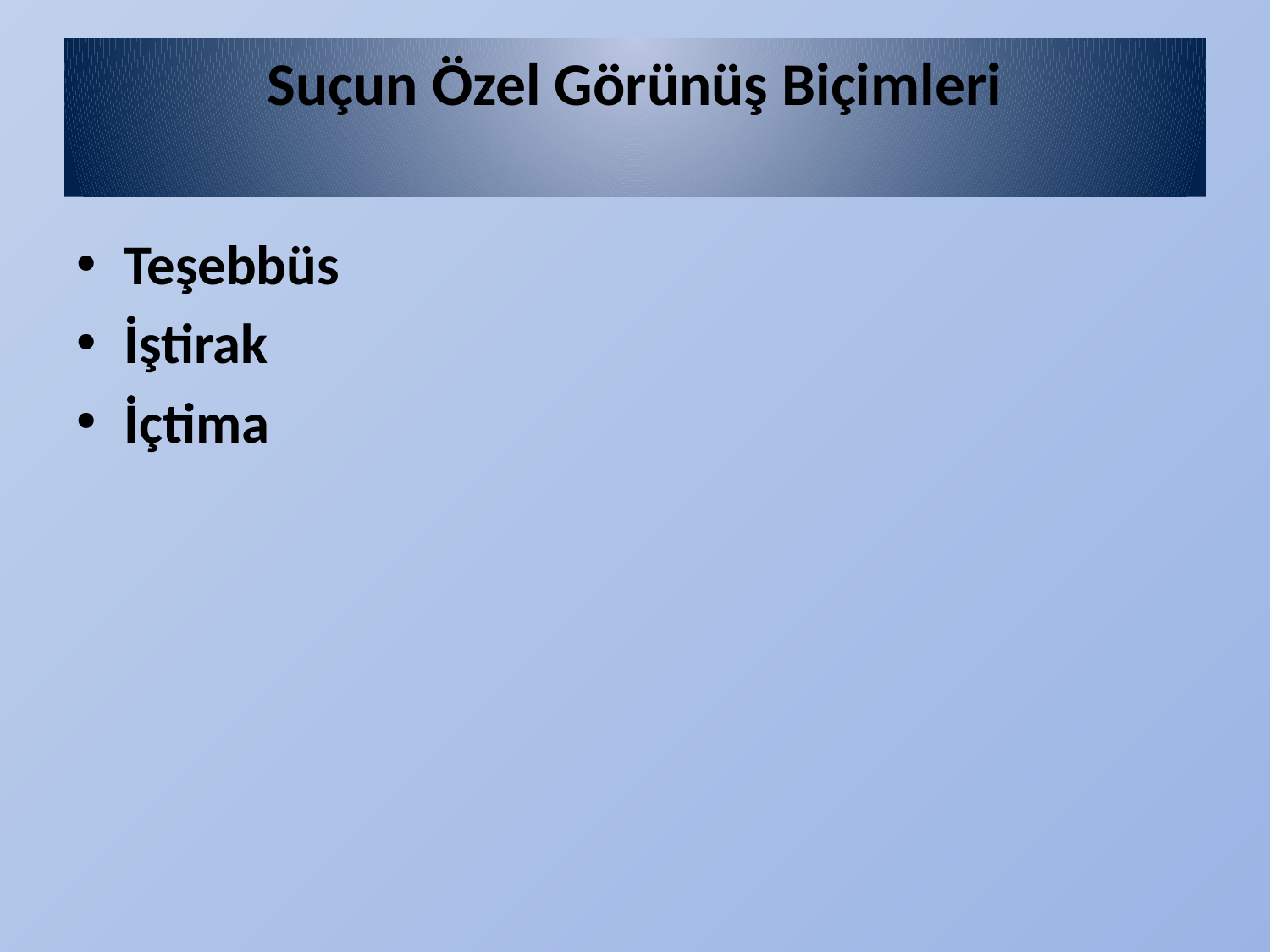

# Suçun Özel Görünüş Biçimleri
Teşebbüs
İştirak
İçtima